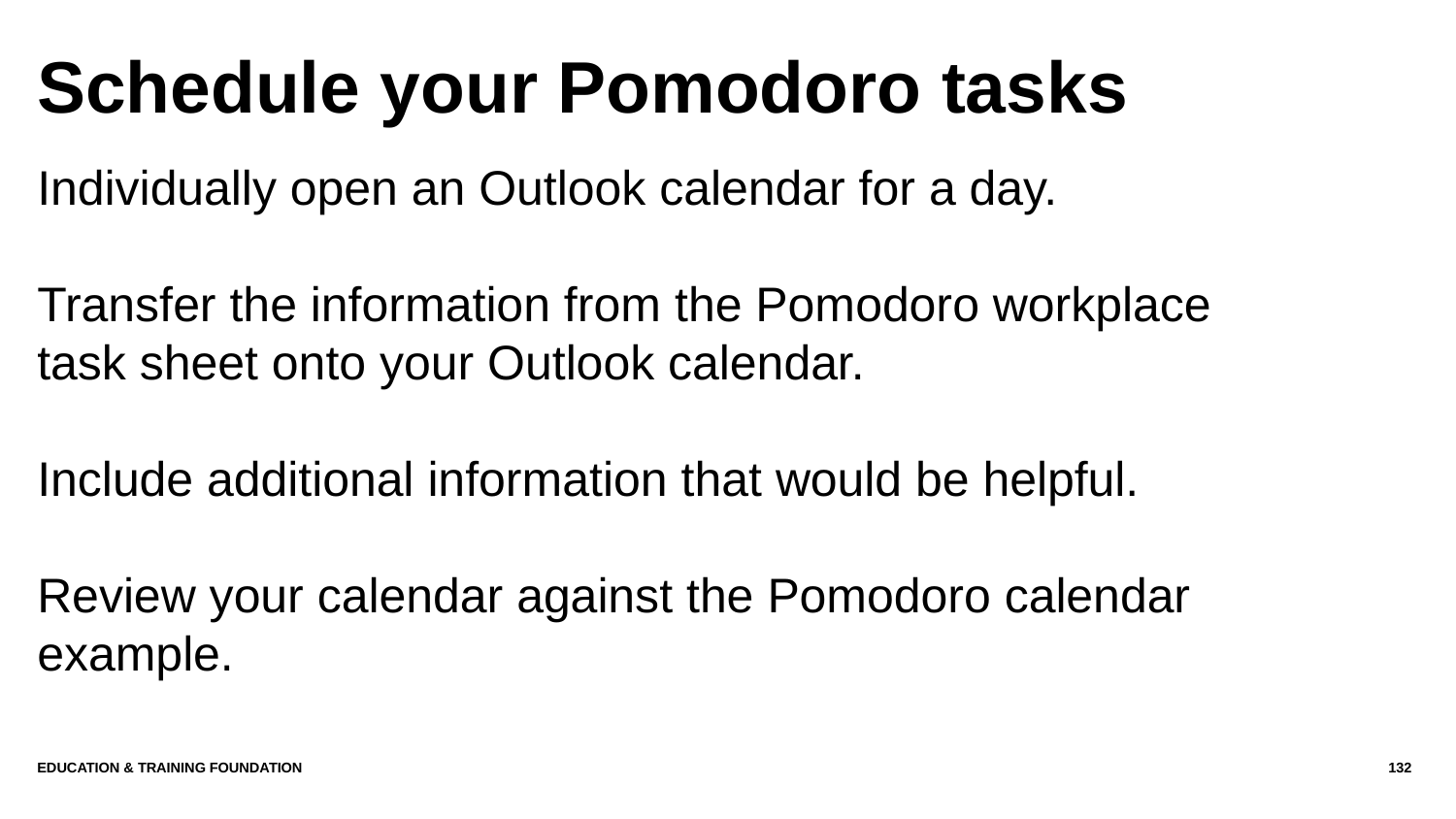

# Schedule your Pomodoro tasks
Individually open an Outlook calendar for a day.

Transfer the information from the Pomodoro workplace task sheet onto your Outlook calendar.

Include additional information that would be helpful.

Review your calendar against the Pomodoro calendar example.

Education & Training Foundation
132